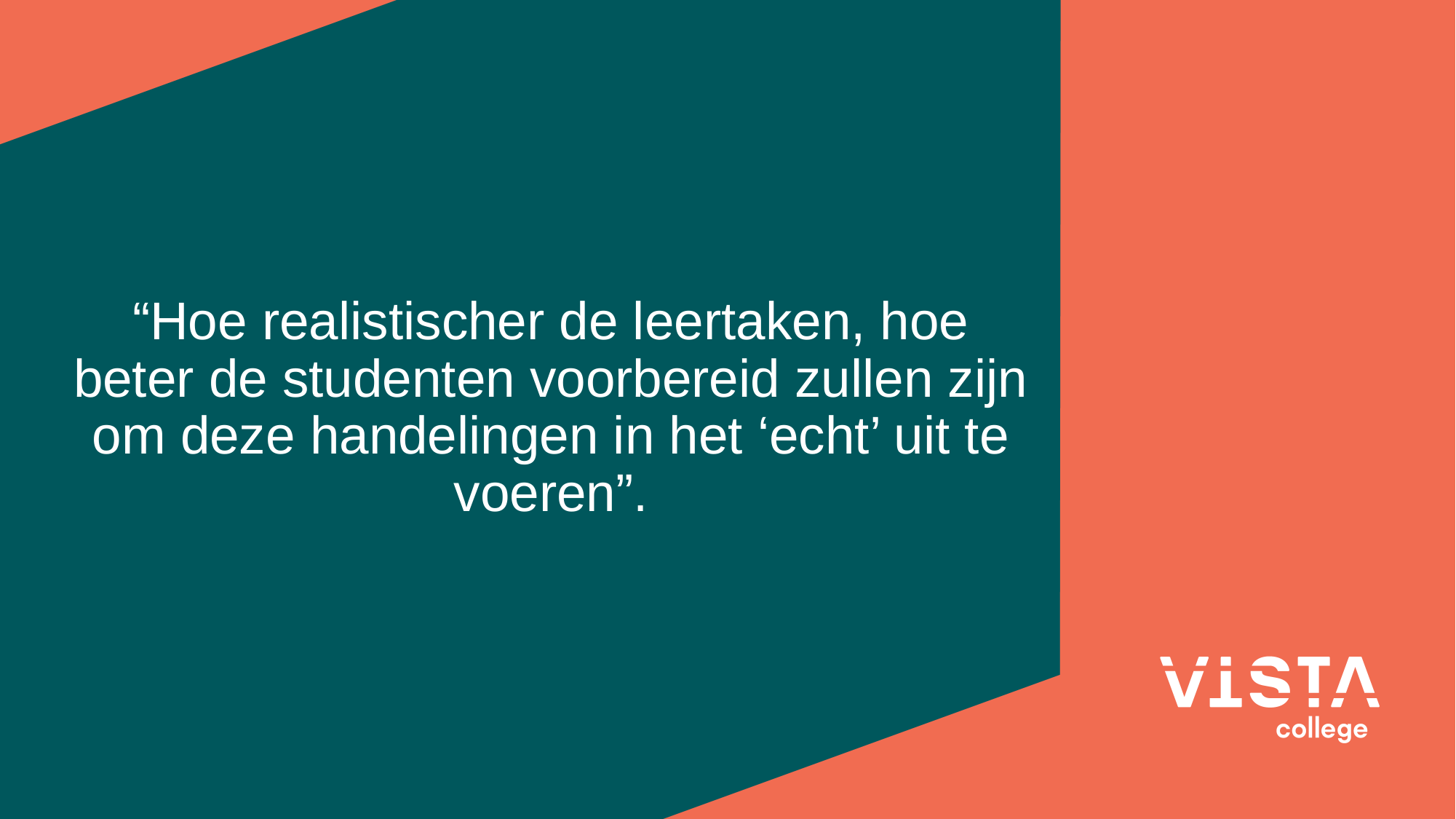

“Hoe realistischer de leertaken, hoe beter de studenten voorbereid zullen zijn om deze handelingen in het ‘echt’ uit te voeren”.